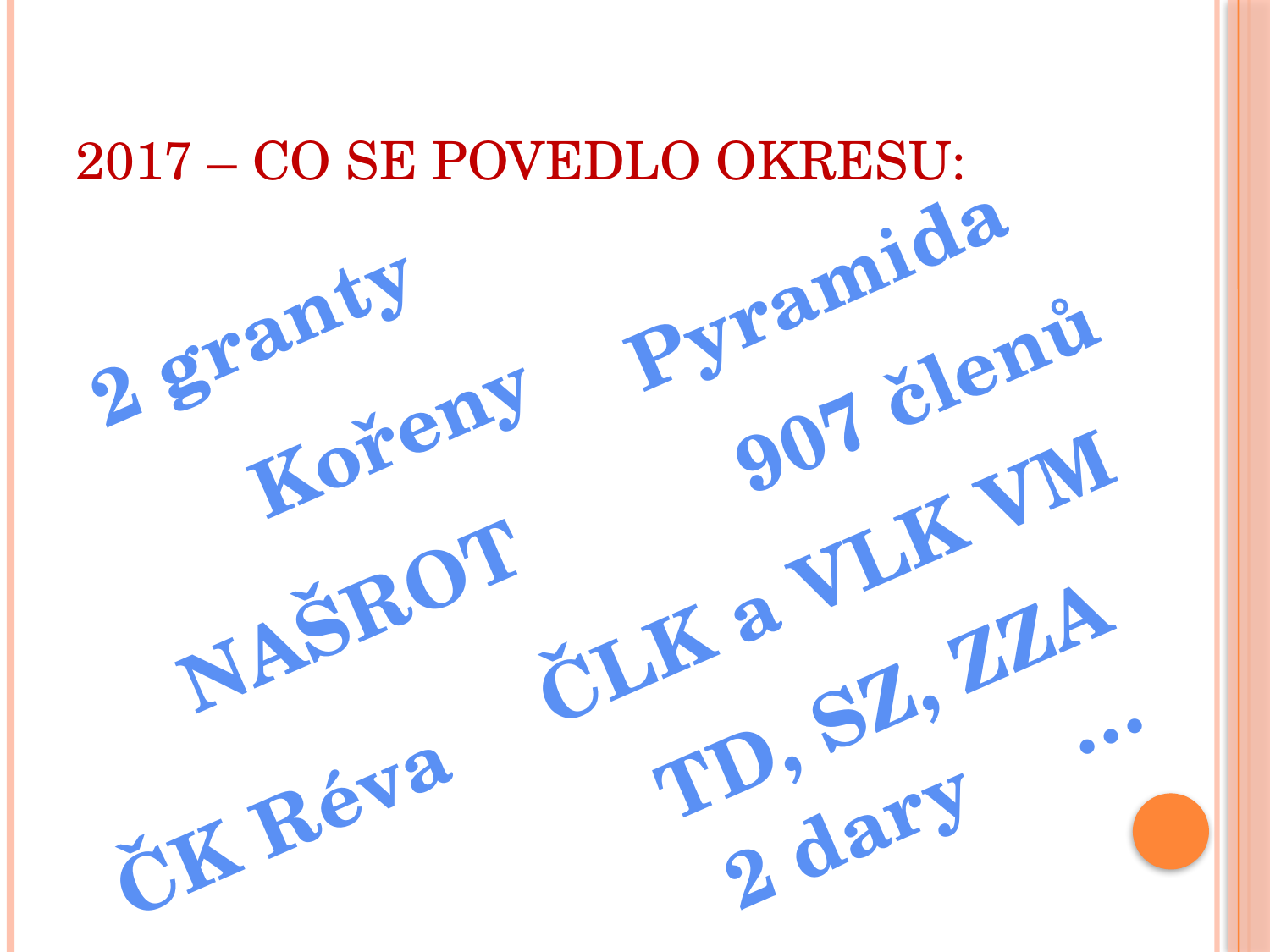

# 2017 – co se povedlo OKRESU:
Pyramida
2 granty
907 členů
Kořeny
ČLK a VLK VM
NAŠROT
TD, SZ, ZZA
…
ČK Réva
2 dary